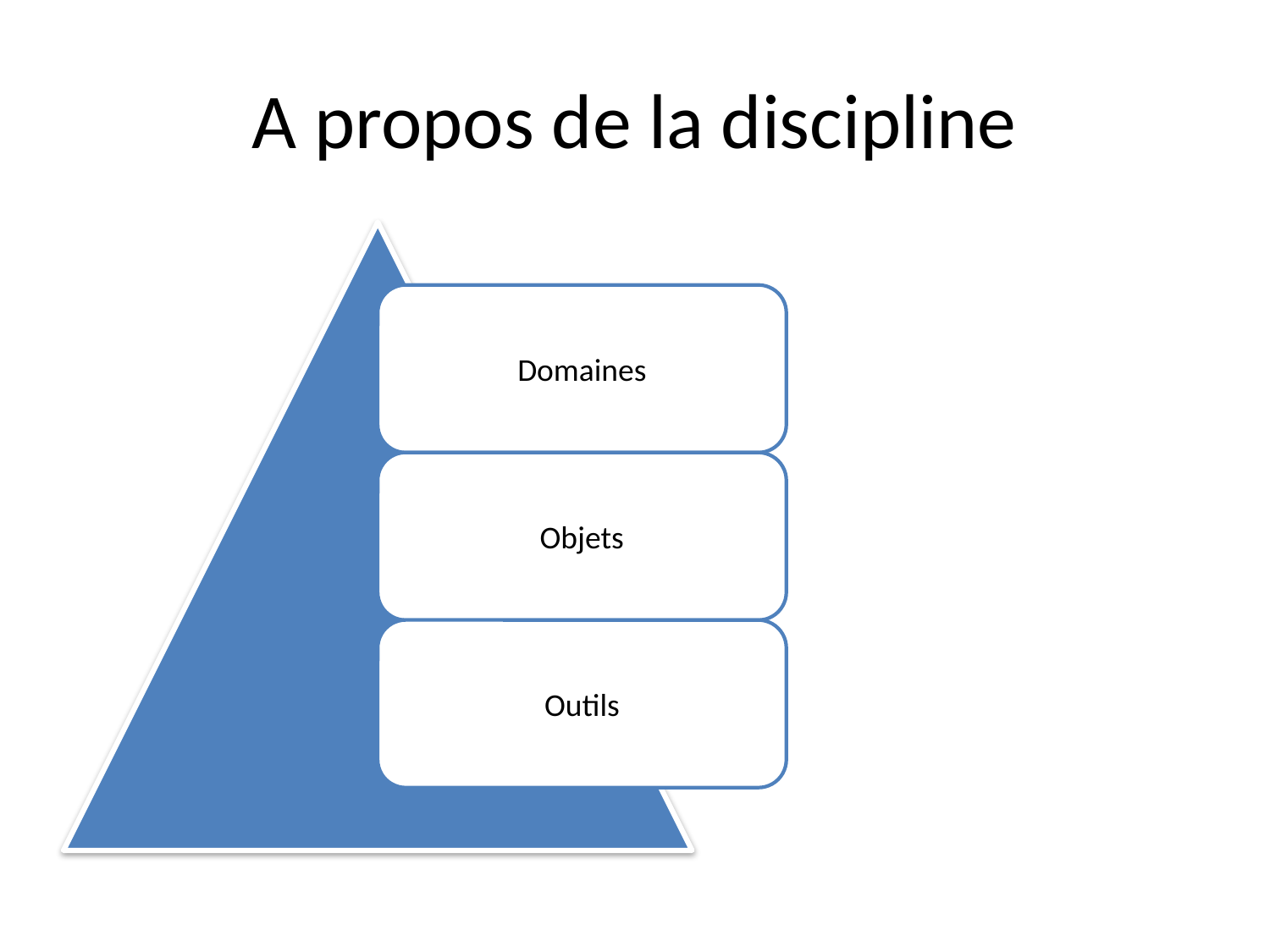

# A propos de la discipline
Domaines
Objets
Outils